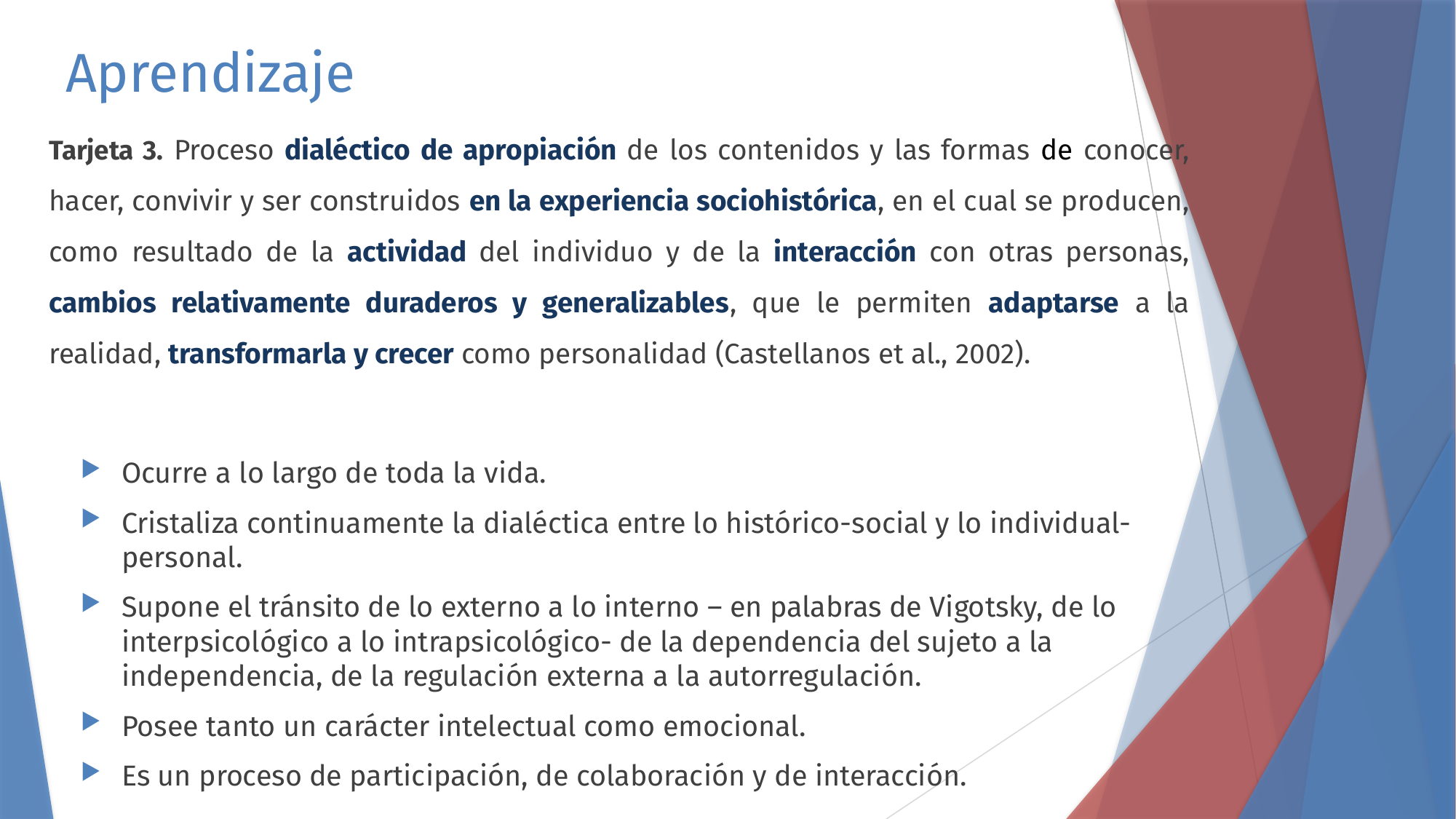

# Aprendizaje
Tarjeta 3. Proceso dialéctico de apropiación de los contenidos y las formas de conocer, hacer, convivir y ser construidos en la experiencia sociohistórica, en el cual se producen, como resultado de la actividad del individuo y de la interacción con otras personas, cambios relativamente duraderos y generalizables, que le permiten adaptarse a la realidad, transformarla y crecer como personalidad (Castellanos et al., 2002).
Ocurre a lo largo de toda la vida.
Cristaliza continuamente la dialéctica entre lo histórico-social y lo individual-personal.
Supone el tránsito de lo externo a lo interno – en palabras de Vigotsky, de lo interpsicológico a lo intrapsicológico- de la dependencia del sujeto a la independencia, de la regulación externa a la autorregulación.
Posee tanto un carácter intelectual como emocional.
Es un proceso de participación, de colaboración y de interacción.